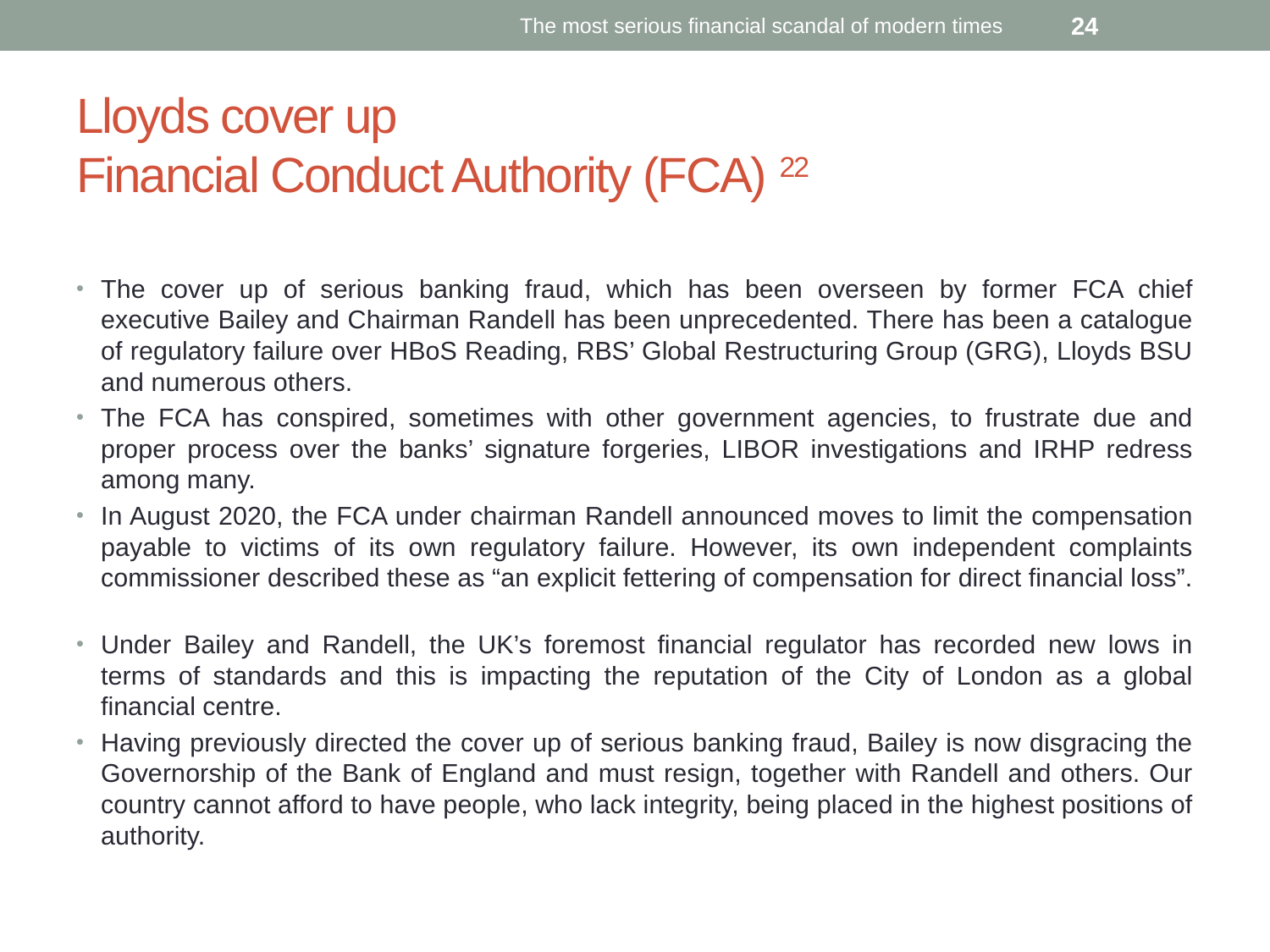

The most serious financial scandal of modern times
24
# Lloyds cover up Financial Conduct Authority (FCA) 22
The cover up of serious banking fraud, which has been overseen by former FCA chief executive Bailey and Chairman Randell has been unprecedented. There has been a catalogue of regulatory failure over HBoS Reading, RBS’ Global Restructuring Group (GRG), Lloyds BSU and numerous others.
The FCA has conspired, sometimes with other government agencies, to frustrate due and proper process over the banks’ signature forgeries, LIBOR investigations and IRHP redress among many.
In August 2020, the FCA under chairman Randell announced moves to limit the compensation payable to victims of its own regulatory failure. However, its own independent complaints commissioner described these as “an explicit fettering of compensation for direct financial loss”.
Under Bailey and Randell, the UK’s foremost financial regulator has recorded new lows in terms of standards and this is impacting the reputation of the City of London as a global financial centre.
Having previously directed the cover up of serious banking fraud, Bailey is now disgracing the Governorship of the Bank of England and must resign, together with Randell and others. Our country cannot afford to have people, who lack integrity, being placed in the highest positions of authority.